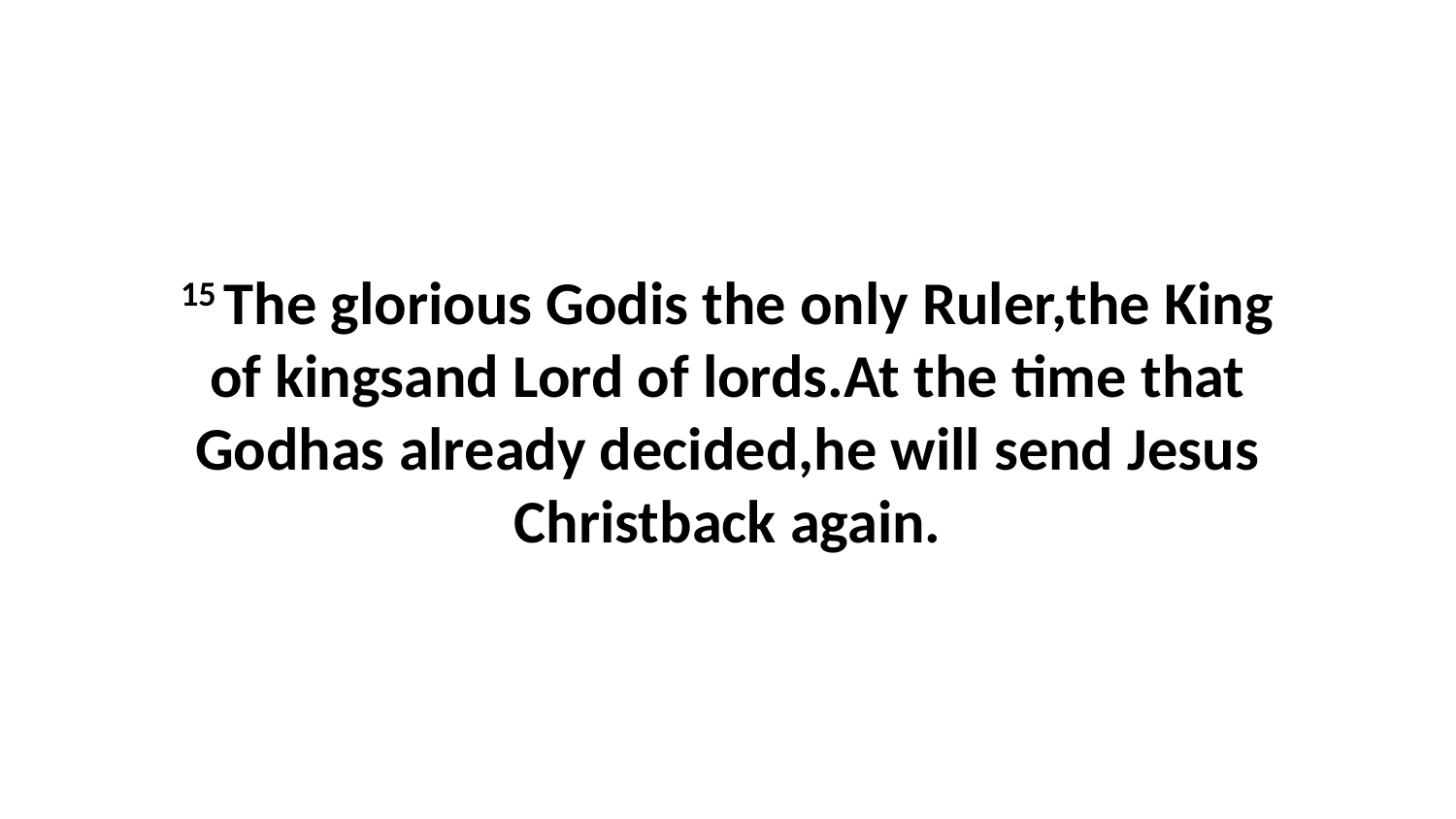

15 The glorious Godis the only Ruler,the King of kingsand Lord of lords.At the time that Godhas already decided,he will send Jesus Christback again.